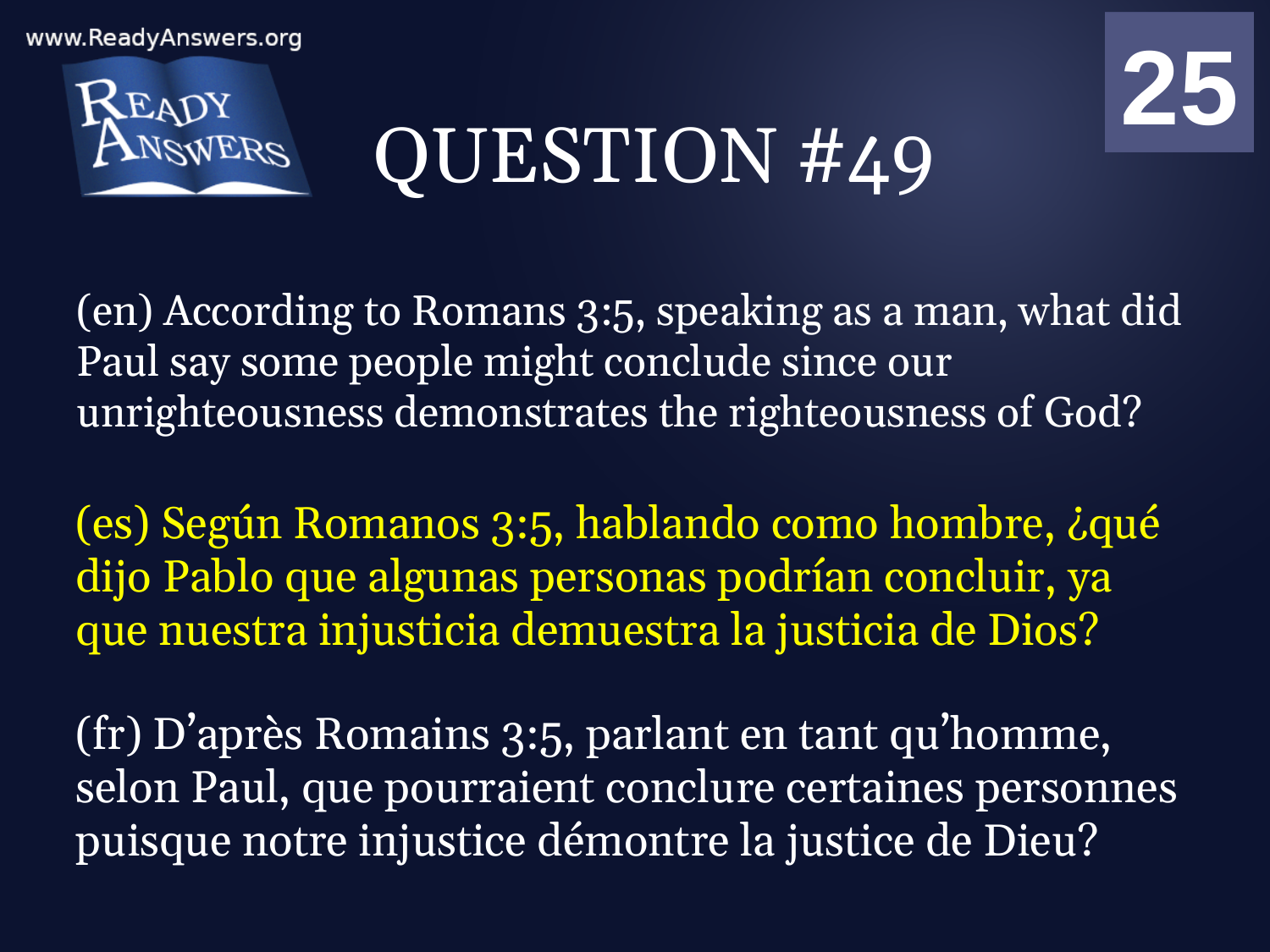

01
02
03
04
05
06
07
08
09
10
11
12
13
14
15
16
17
18
19
20
21
22
23
24
25
00
# QUESTION #49
(en) According to Romans 3:5, speaking as a man, what did Paul say some people might conclude since our unrighteousness demonstrates the righteousness of God?
(es) Según Romanos 3:5, hablando como hombre, ¿qué dijo Pablo que algunas personas podrían concluir, ya que nuestra injusticia demuestra la justicia de Dios?
(fr) D’après Romains 3:5, parlant en tant qu’homme, selon Paul, que pourraient conclure certaines personnes puisque notre injustice démontre la justice de Dieu?